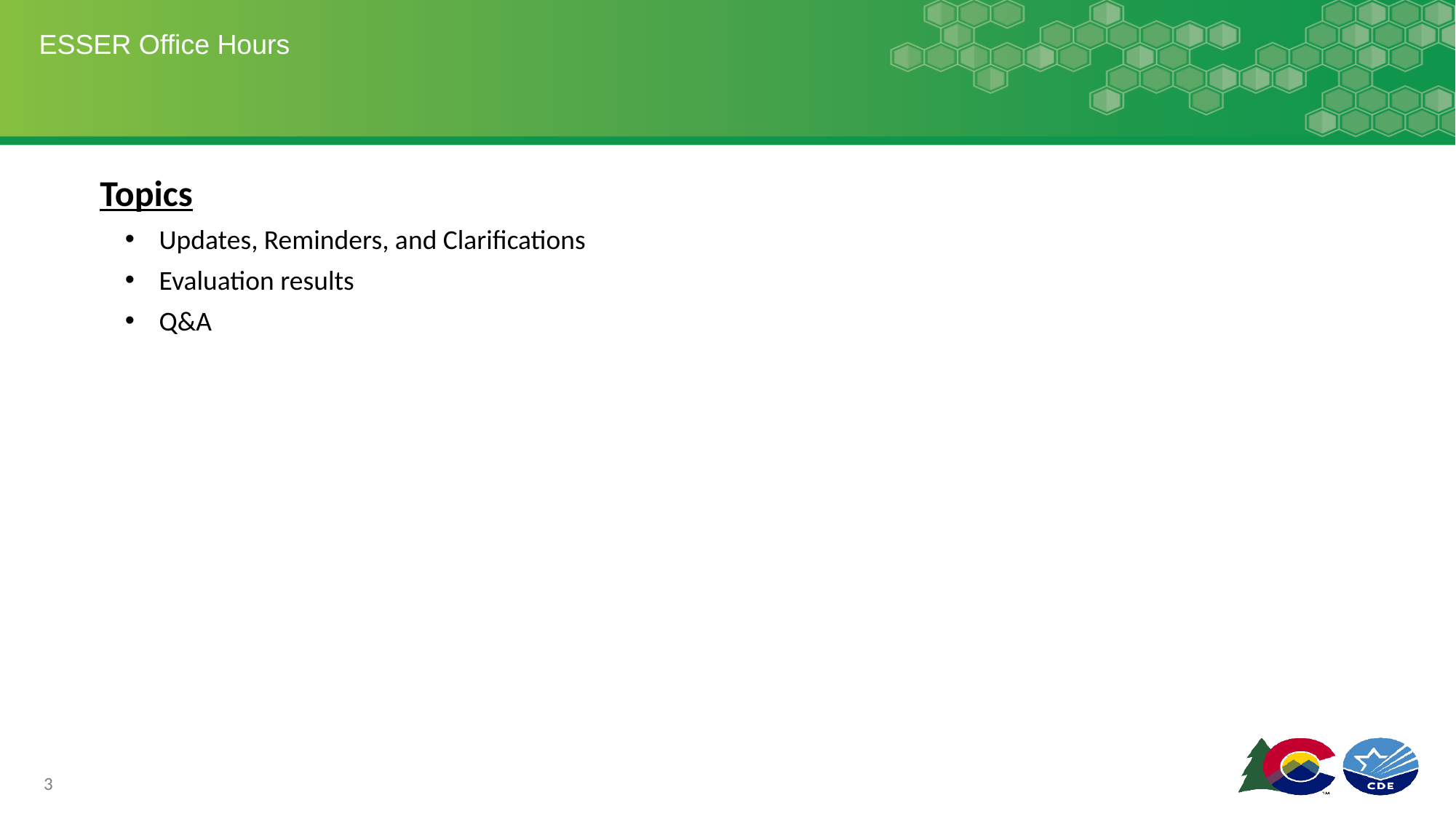

# ESSER Office Hours
Topics
Updates, Reminders, and Clarifications
Evaluation results
Q&A
3